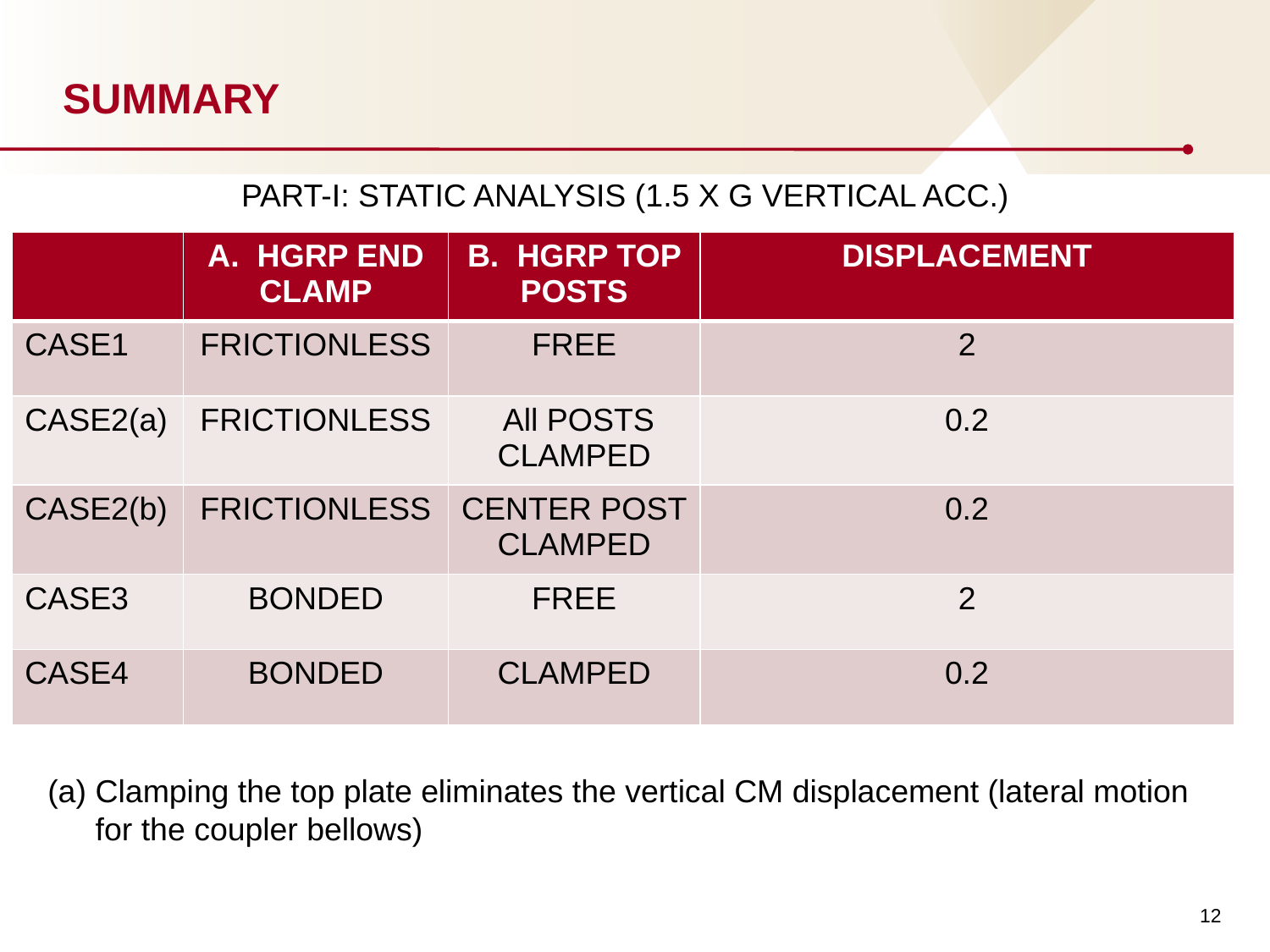

# SUMMARY
PART-I: STATIC ANALYSIS (1.5 X G VERTICAL ACC.)
|  | A. HGRP END CLAMP | B. HGRP TOP POSTS | DISPLACEMENT |
| --- | --- | --- | --- |
| CASE1 | FRICTIONLESS | FREE | 2 |
| CASE2(a) | FRICTIONLESS | All POSTS CLAMPED | 0.2 |
| CASE2(b) | FRICTIONLESS | CENTER POST CLAMPED | 0.2 |
| CASE3 | BONDED | FREE | 2 |
| CASE4 | BONDED | CLAMPED | 0.2 |
Clamping the top plate eliminates the vertical CM displacement (lateral motion for the coupler bellows)
12